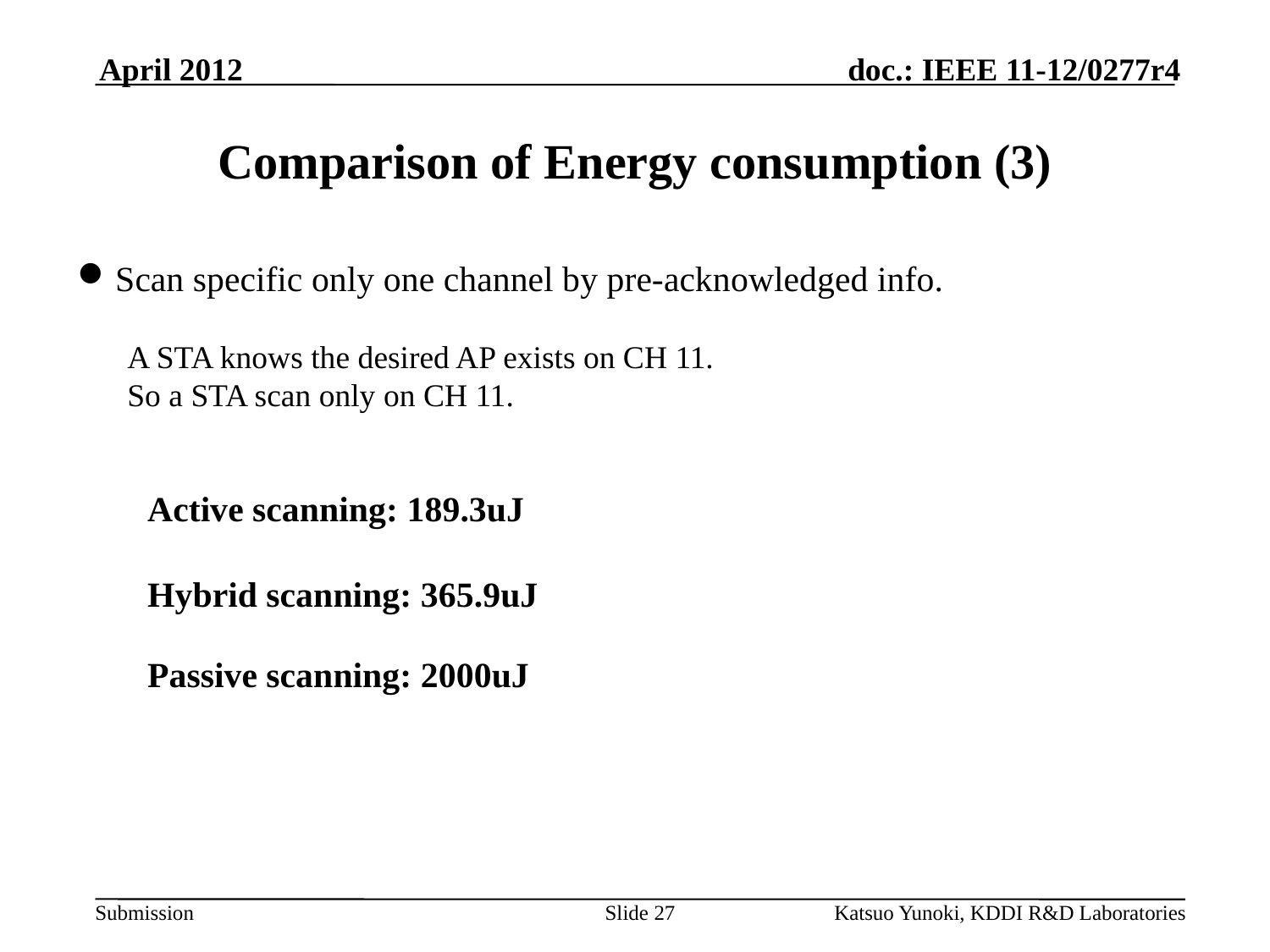

April 2012
Comparison of Energy consumption (3)
Scan specific only one channel by pre-acknowledged info.
A STA knows the desired AP exists on CH 11.
So a STA scan only on CH 11.
Active scanning: 189.3uJ
Hybrid scanning: 365.9uJ
Passive scanning: 2000uJ
Slide 27
Katsuo Yunoki, KDDI R&D Laboratories